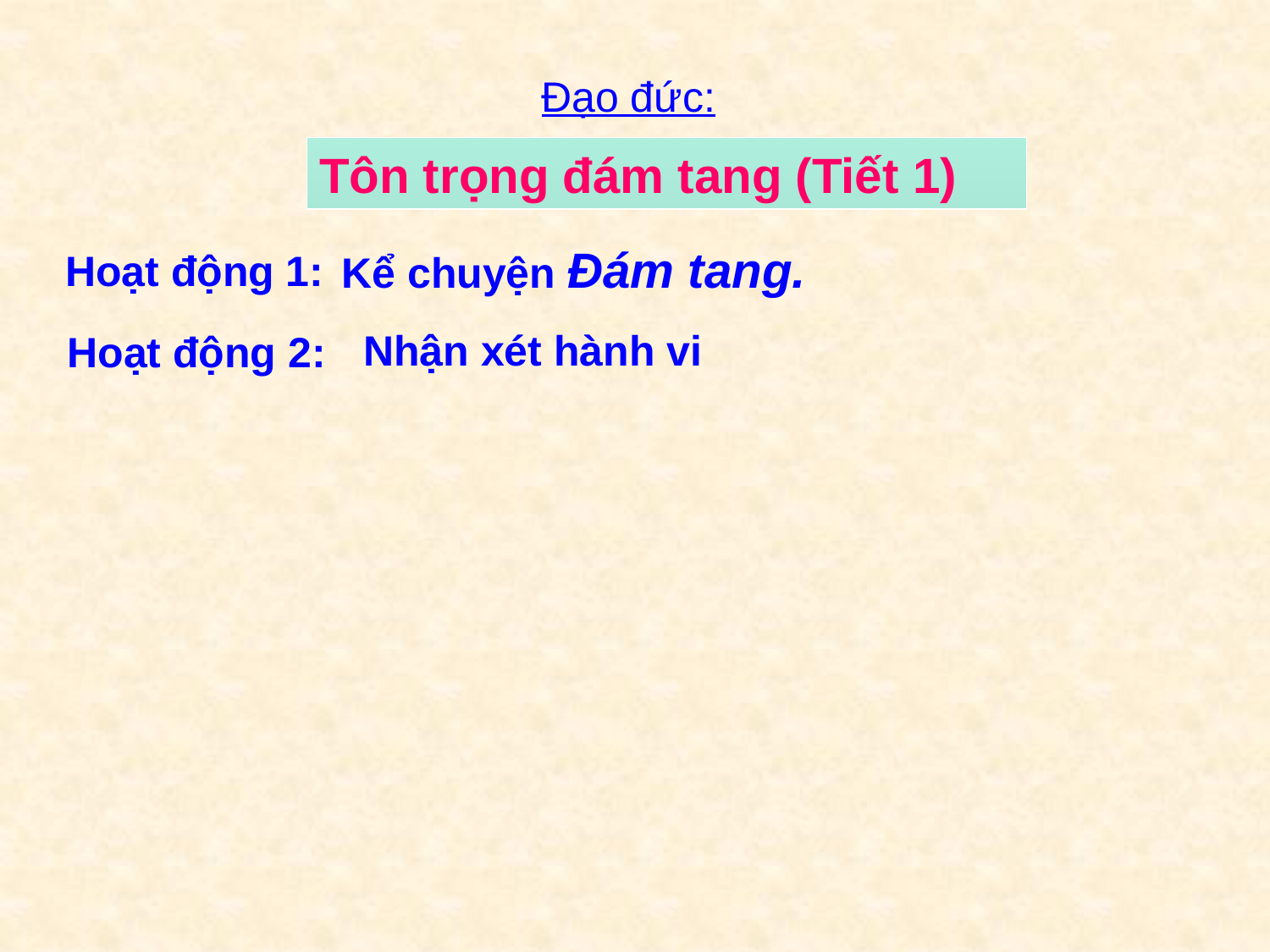

Đạo đức:
Tôn trọng đám tang (Tiết 1)
 Kể chuyện Đám tang.
Hoạt động 1:
Nhận xét hành vi
Hoạt động 2: